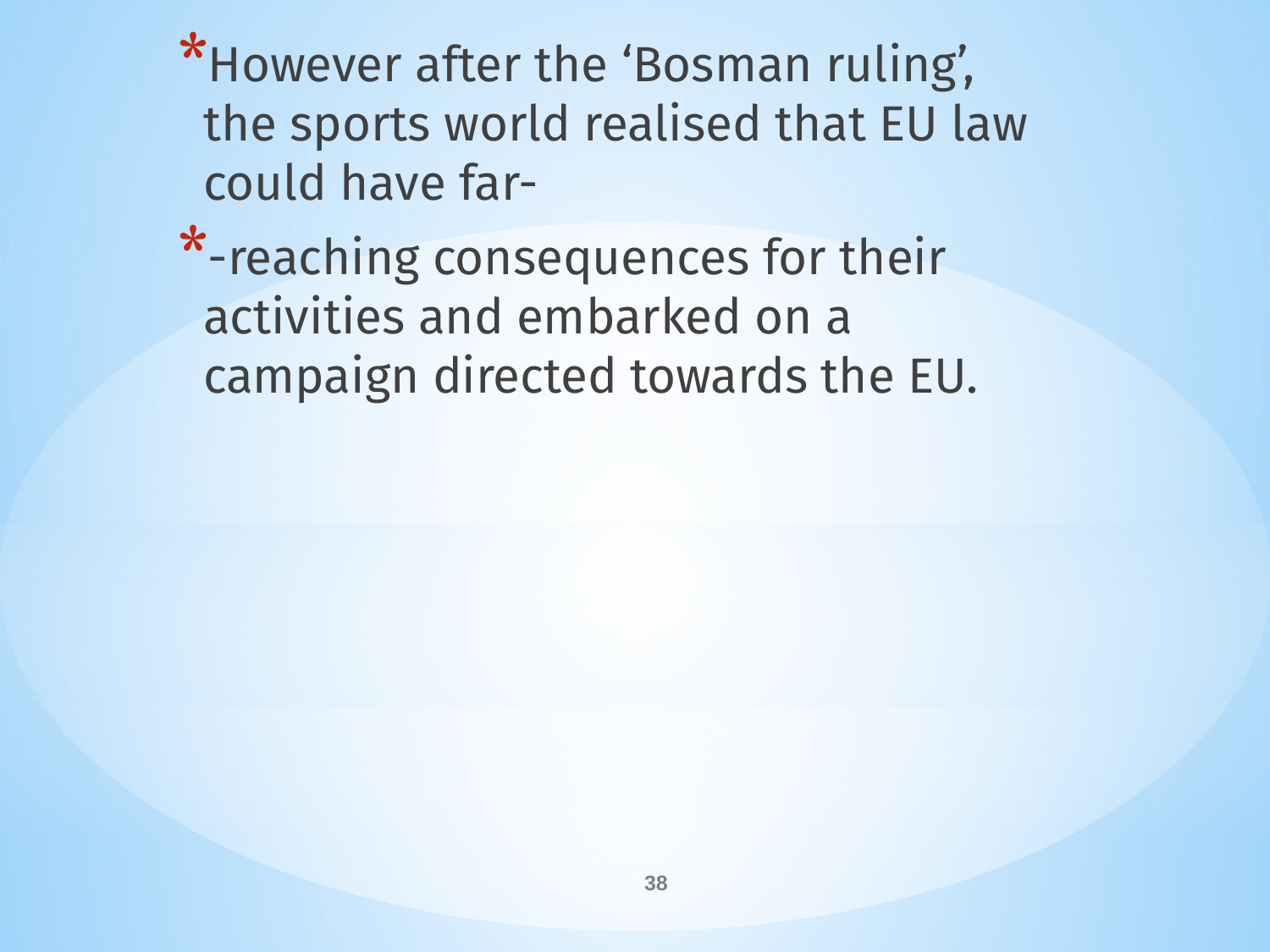

However after the ‘Bosman ruling’, the sports world realised that EU law could have far-
-reaching consequences for their activities and embarked on a campaign directed towards the EU.

#
38